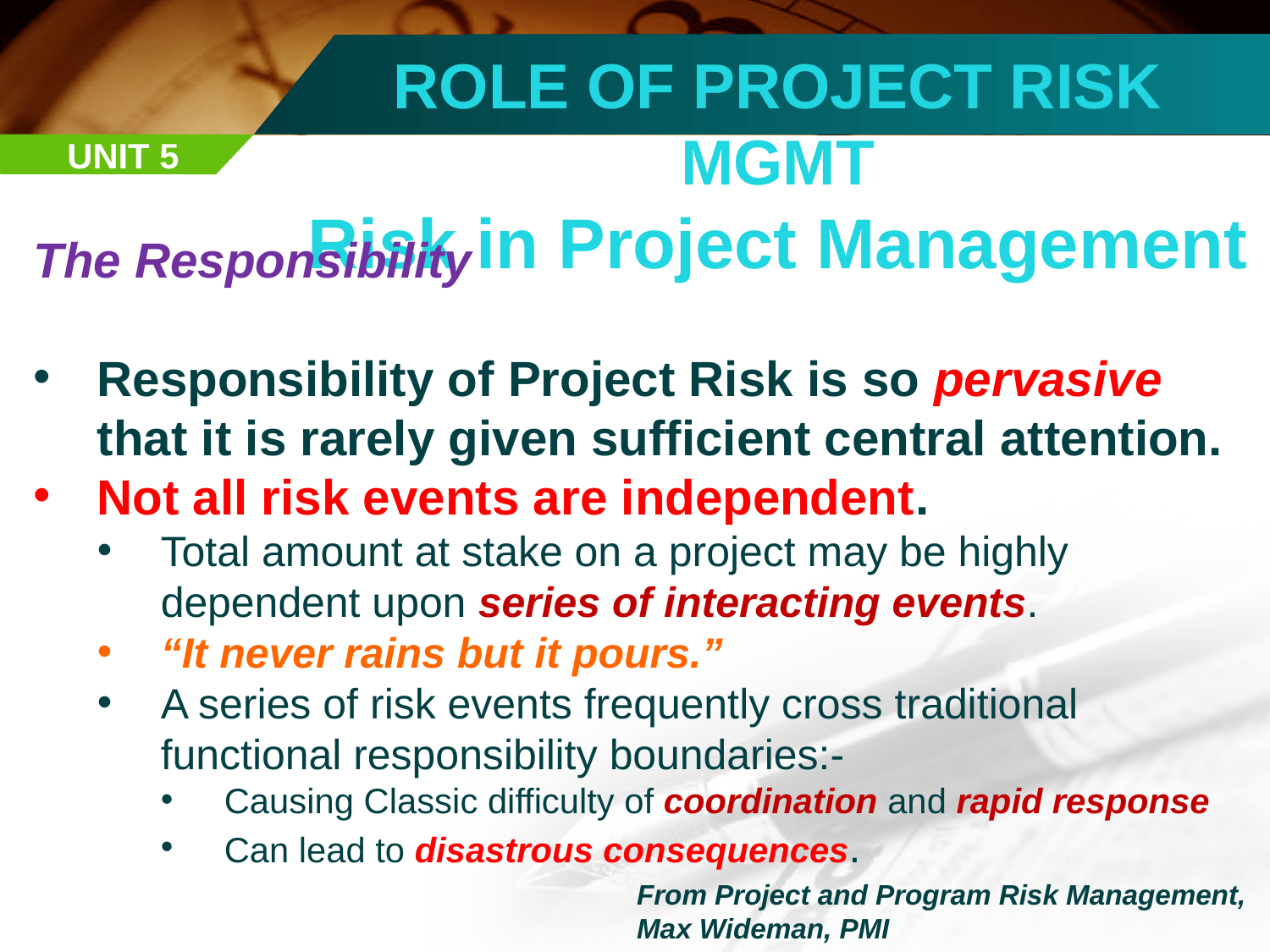

ROLE OF PROJECT RISK MGMT
Risk in Project Management
UNIT 5
The Responsibility

Responsibility of Project Risk is so pervasive that it is rarely given sufficient central attention.
Not all risk events are independent.
Total amount at stake on a project may be highly dependent upon series of interacting events.
“It never rains but it pours.”
A series of risk events frequently cross traditional functional responsibility boundaries:-
Causing Classic difficulty of coordination and rapid response
Can lead to disastrous consequences.
From Project and Program Risk Management,
Max Wideman, PMI